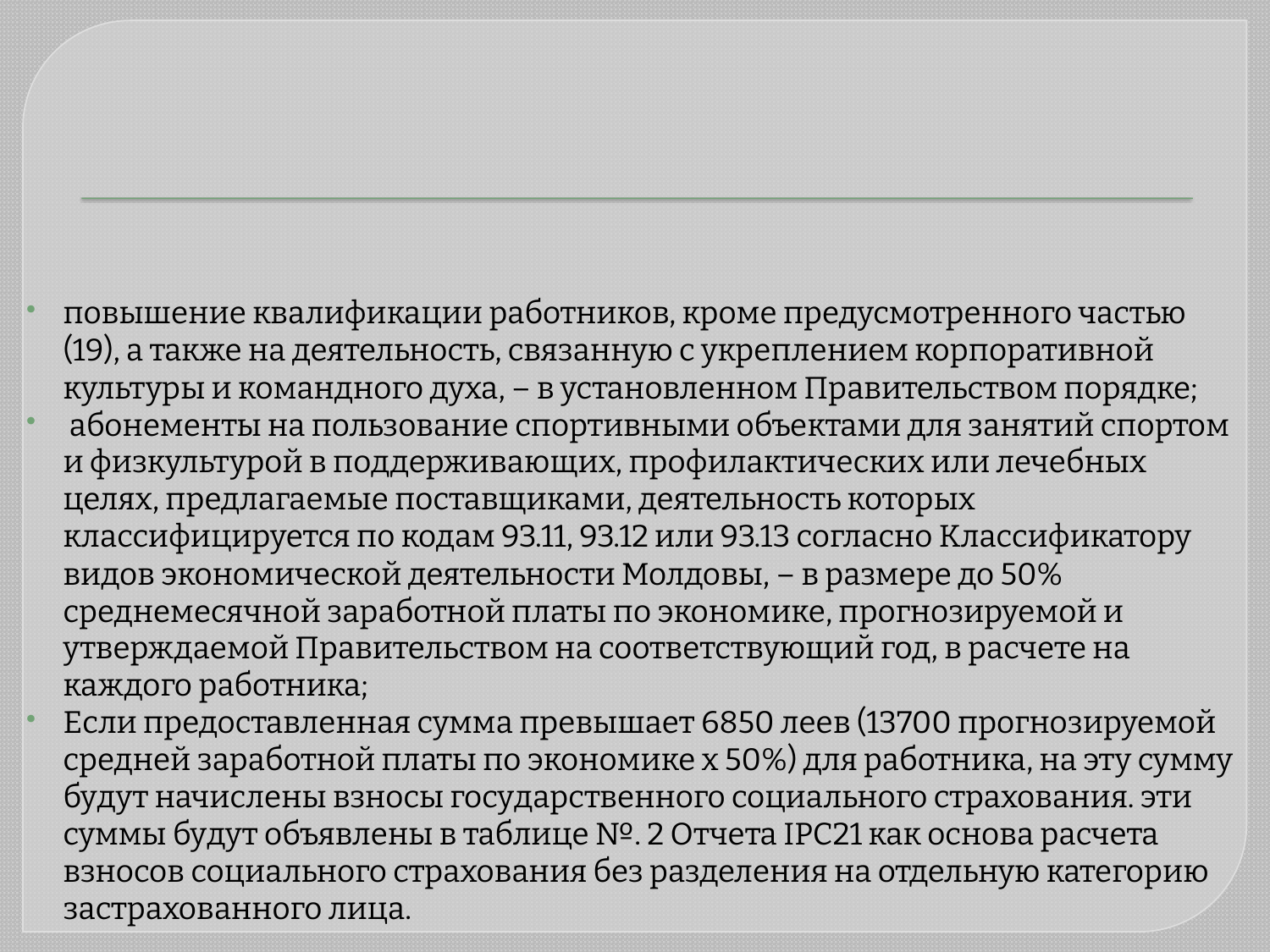

повышение квалификации работников, кроме предусмотренного частью (19), а также на деятельность, связанную с укреплением корпоративной культуры и командного духа, – в установленном Правительством порядке;
 абонементы на пользование спортивными объектами для занятий спортом и физкультурой в поддерживающих, профилактических или лечебных целях, предлагаемые поставщиками, деятельность которых классифицируется по кодам 93.11, 93.12 или 93.13 согласно Классификатору видов экономической деятельности Молдовы, – в размере до 50% среднемесячной заработной платы по экономике, прогнозируемой и утверждаемой Правительством на соответствующий год, в расчете на каждого работника;
Eсли предоставленная сумма превышает 6850 леев (13700 прогнозируемой средней заработной платы по экономике х 50%) для работника, на эту сумму будут начислены взносы государственного социального страхования. эти суммы будут объявлены в таблице №. 2 Отчета IPC21 как основа расчета взносов социального страхования без разделения на отдельную категорию застрахованного лица.